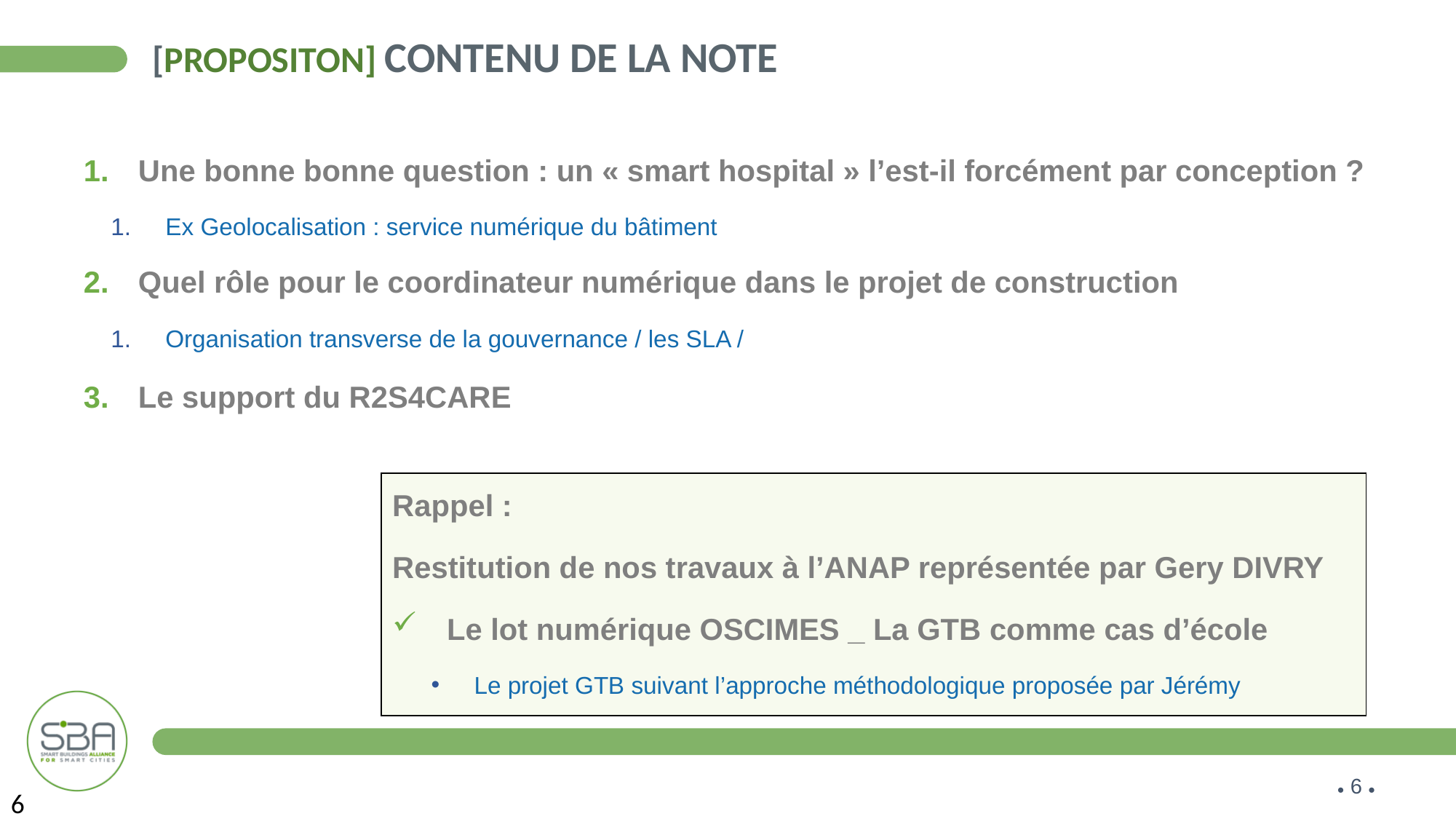

# [Propositon] CONTENU DE LA NOTE
Une bonne bonne question : un « smart hospital » l’est-il forcément par conception ?
Ex Geolocalisation : service numérique du bâtiment
Quel rôle pour le coordinateur numérique dans le projet de construction
Organisation transverse de la gouvernance / les SLA /
Le support du R2S4CARE

Rappel :
Restitution de nos travaux à l’ANAP représentée par Gery DIVRY
Le lot numérique OSCIMES _ La GTB comme cas d’école
Le projet GTB suivant l’approche méthodologique proposée par Jérémy

6